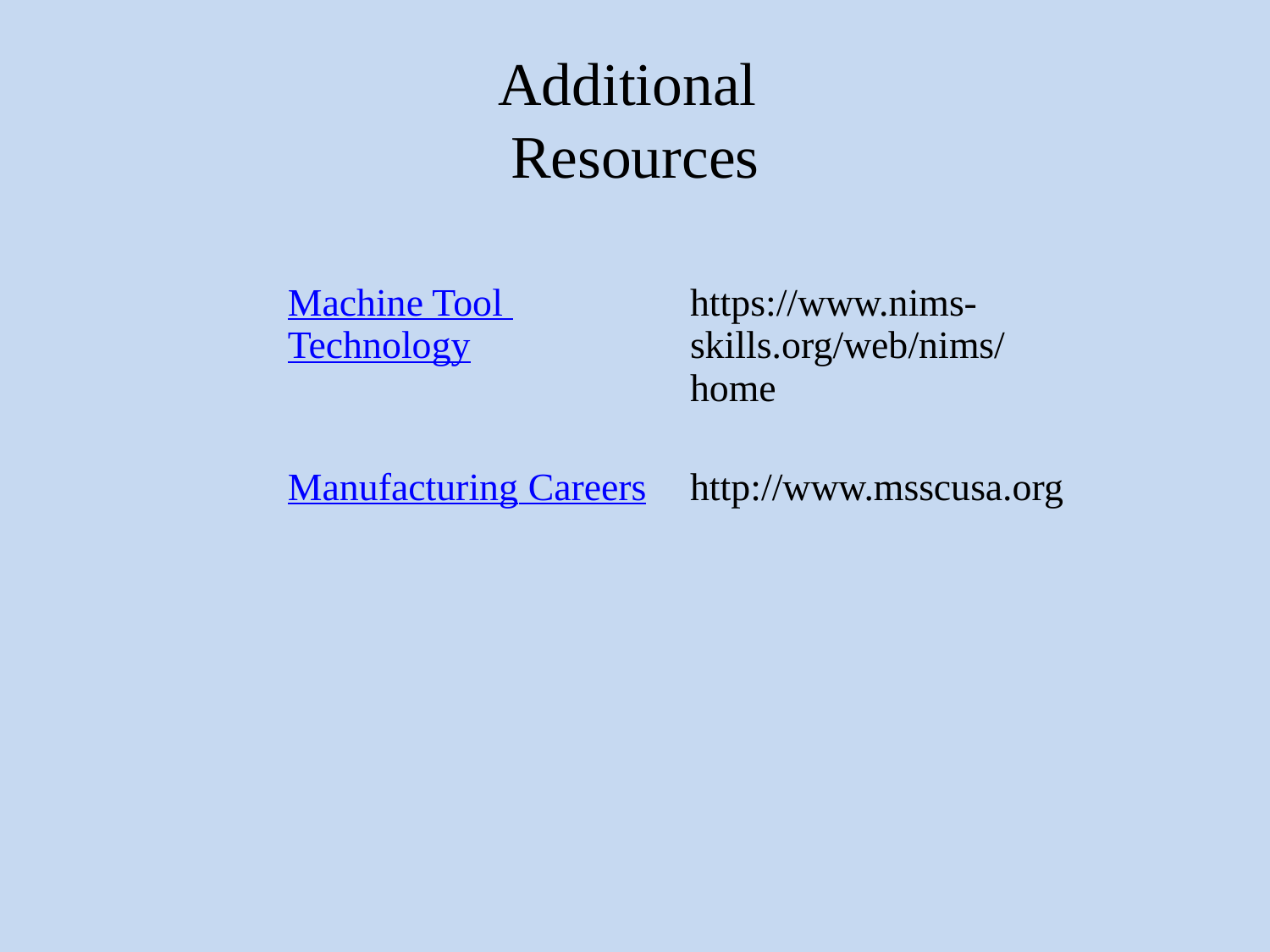

# Additional Resources
| Machine Tool Technology | https://www.nims-skills.org/web/nims/home |
| --- | --- |
| Manufacturing Careers | http://www.msscusa.org |